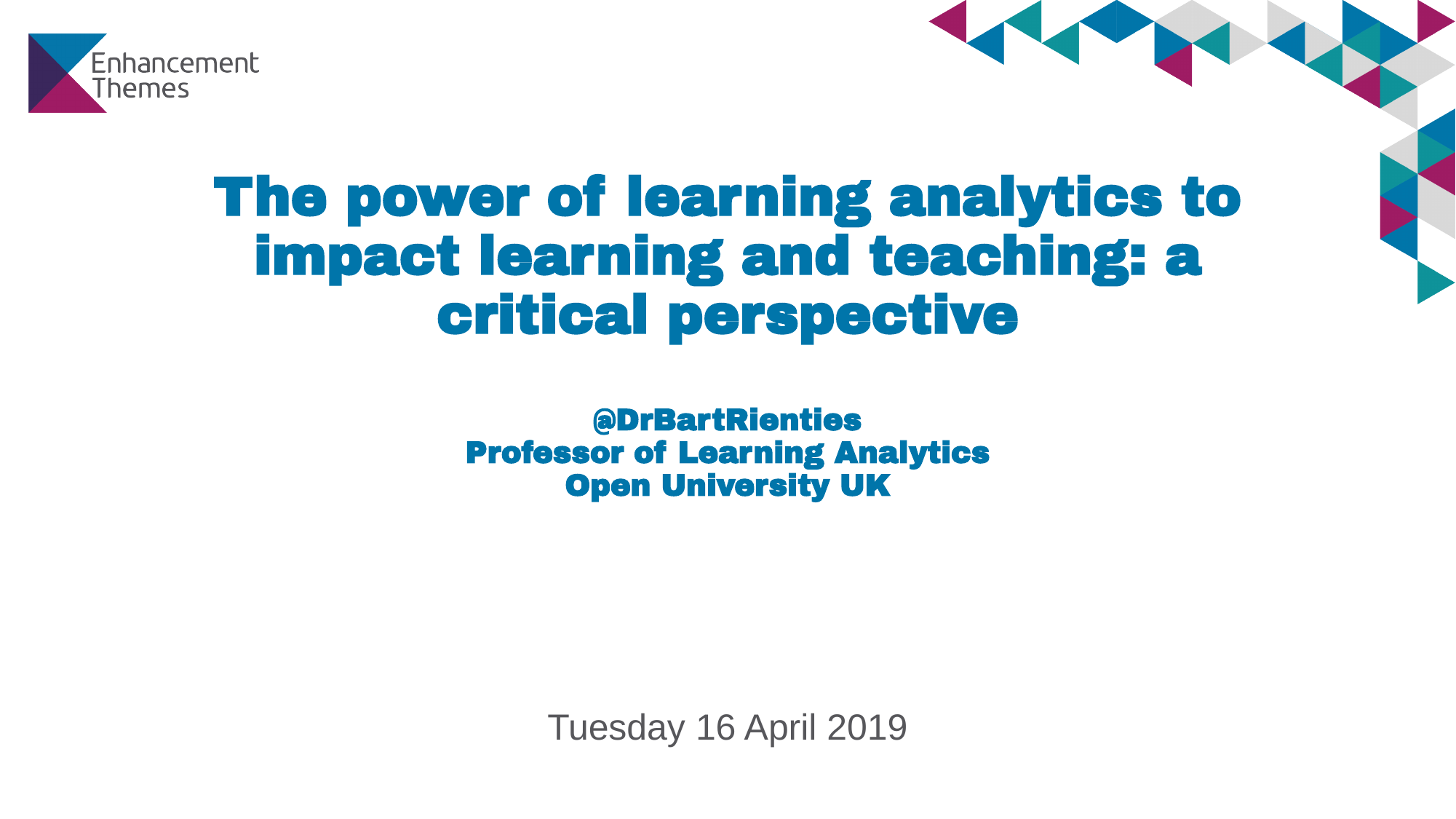

# The power of learning analytics to impact learning and teaching: a critical perspective @DrBartRienties Professor of Learning Analytics Open University UK
Tuesday 16 April 2019